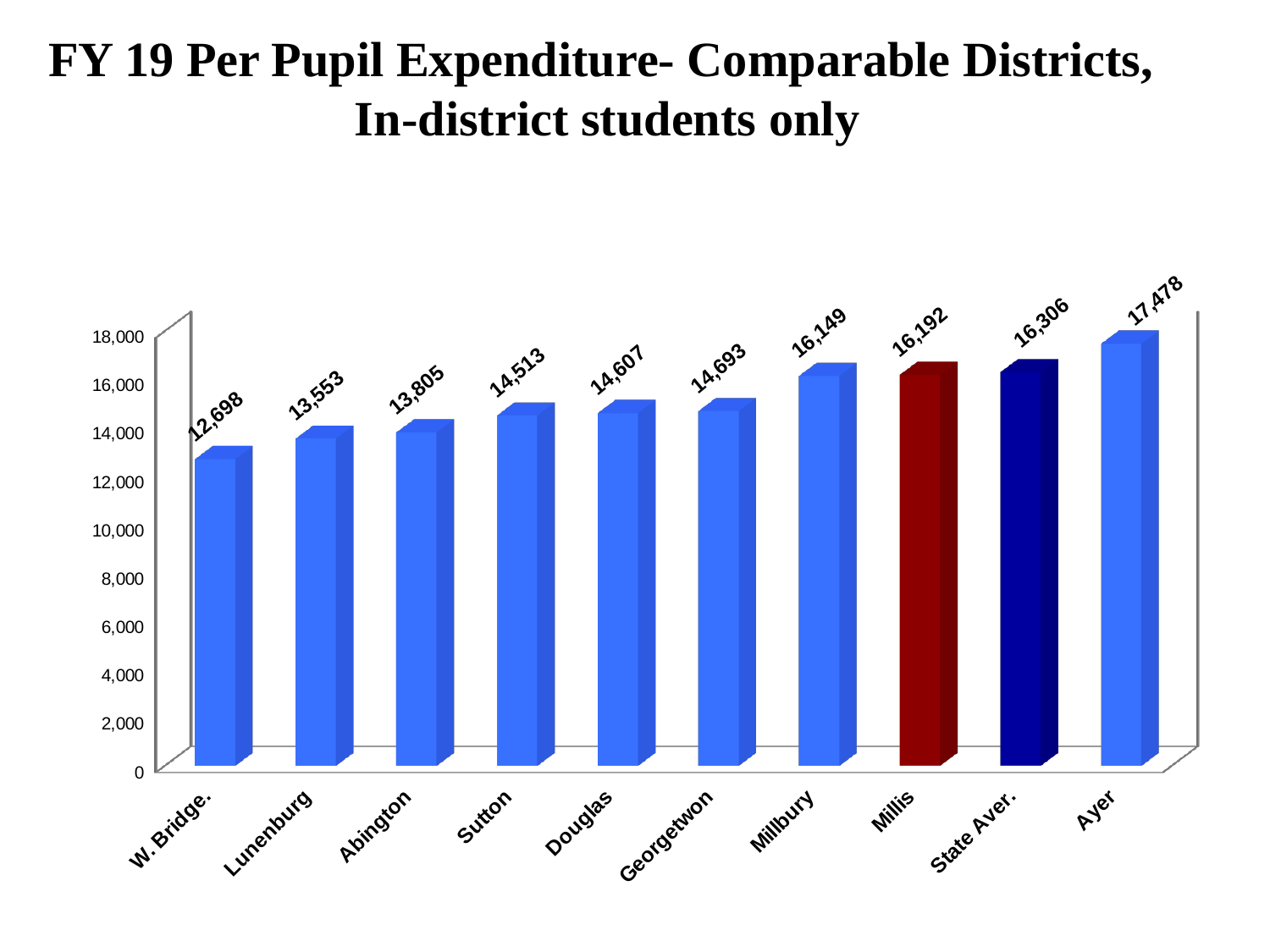

FY 19 Per Pupil Expenditure- Comparable Districts,
In-district students only

### Chart

| Category |
|---|

[unsupported chart]